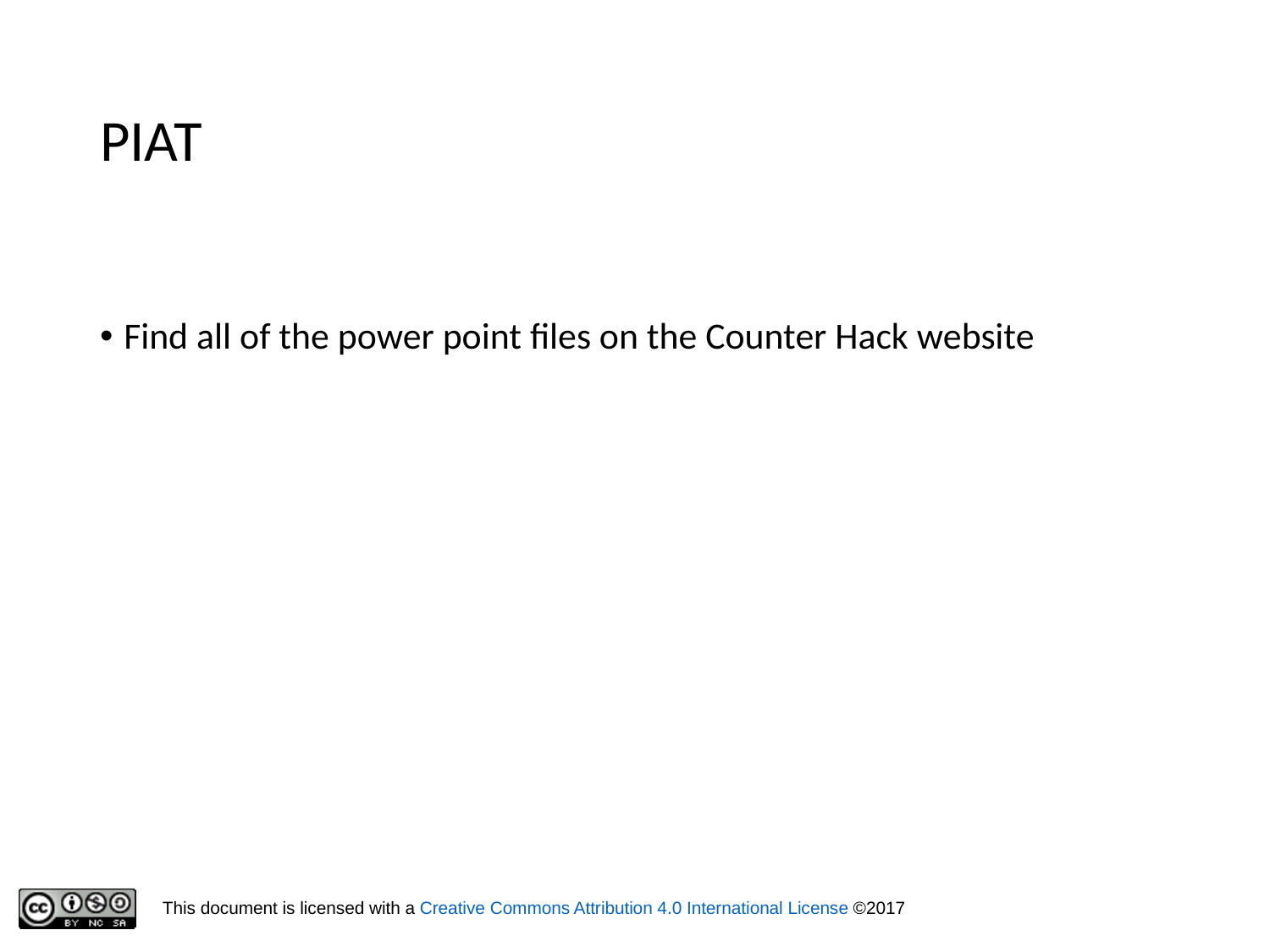

# PIAT

Find all of the power point files on the Counter Hack website